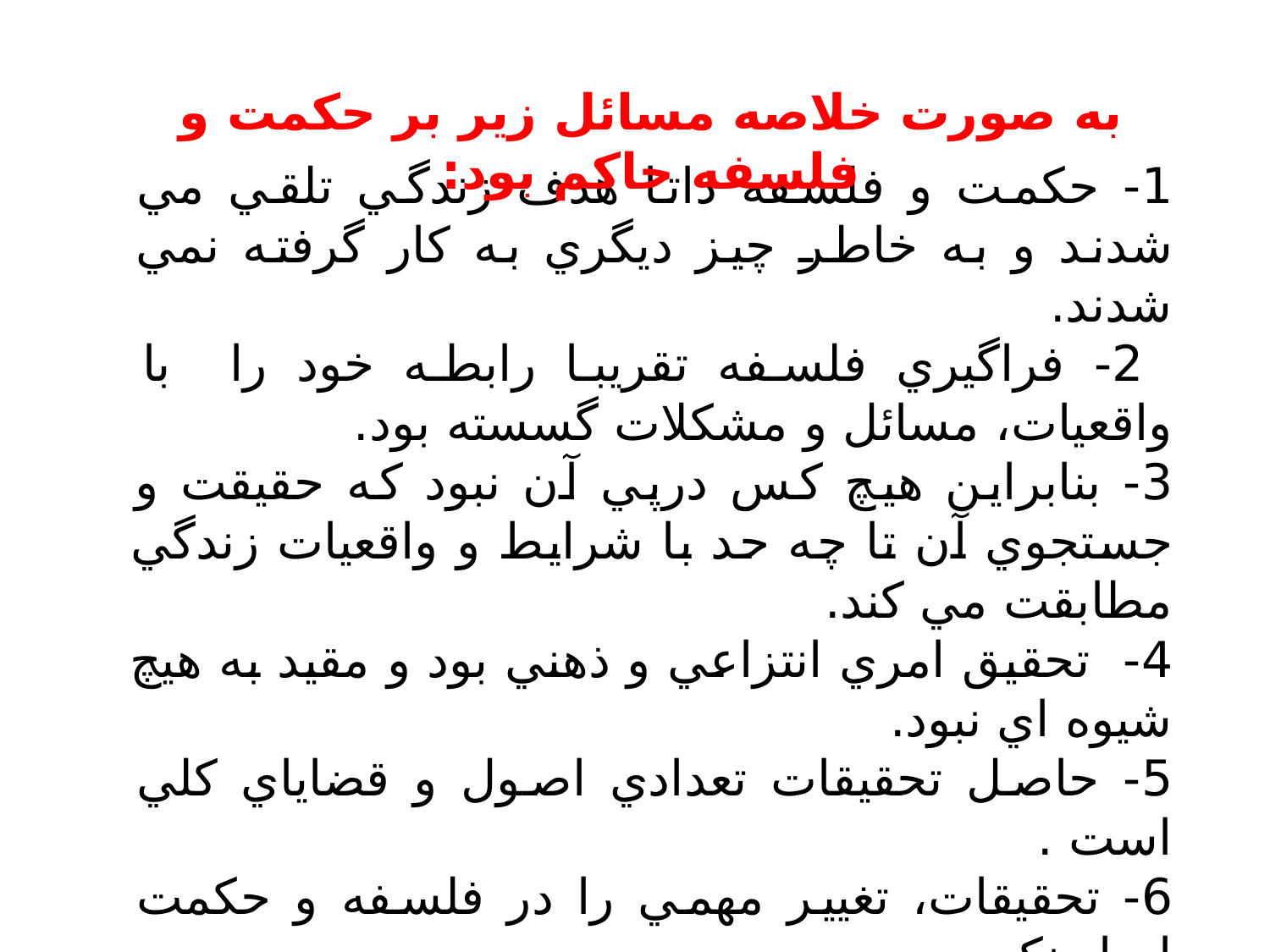

به صورت خلاصه مسائل زير بر حكمت و فلسفه حاكم بود:
1- حكمت و فلسفه ذاتا هدف زندگي تلقي مي شدند و به خاطر چيز ديگري به كار گرفته نمي شدند.
 2- فراگيري فلسفه تقريبا رابطه خود را  با واقعيات، مسائل و مشكلات گسسته بود.
3- بنابراين هيچ كس درپي آن نبود كه حقيقت و جستجوي آن تا چه حد با شرايط و واقعيات زندگي مطابقت مي كند.
4-  تحقيق امري انتزاعي و ذهني بود و مقيد به هيچ شيوه اي نبود.
5- حاصل تحقيقات تعدادي اصول و قضاياي كلي است .
6- تحقيقات، تغيير مهمي را در فلسفه و حكمت ايجاد نكرد.
بي روش بودن حكمت و فلسفه انجماد سنگيني را در علم و فلسفه ايجاد كرد .